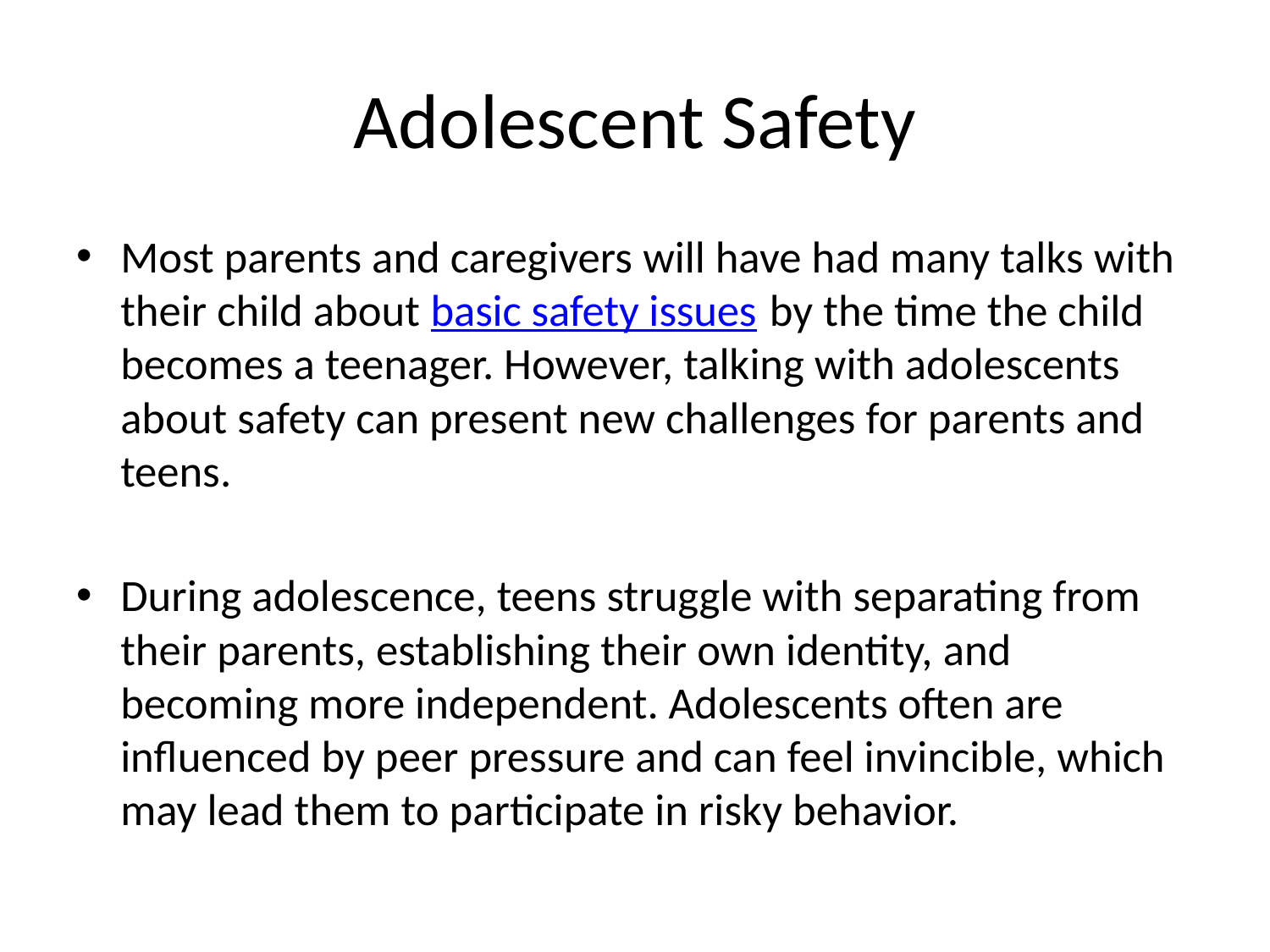

# Adolescent Safety
Most parents and caregivers will have had many talks with their child about basic safety issues by the time the child becomes a teenager. However, talking with adolescents about safety can present new challenges for parents and teens.

During adolescence, teens struggle with separating from their parents, establishing their own identity, and becoming more independent. Adolescents often are influenced by peer pressure and can feel invincible, which may lead them to participate in risky behavior.